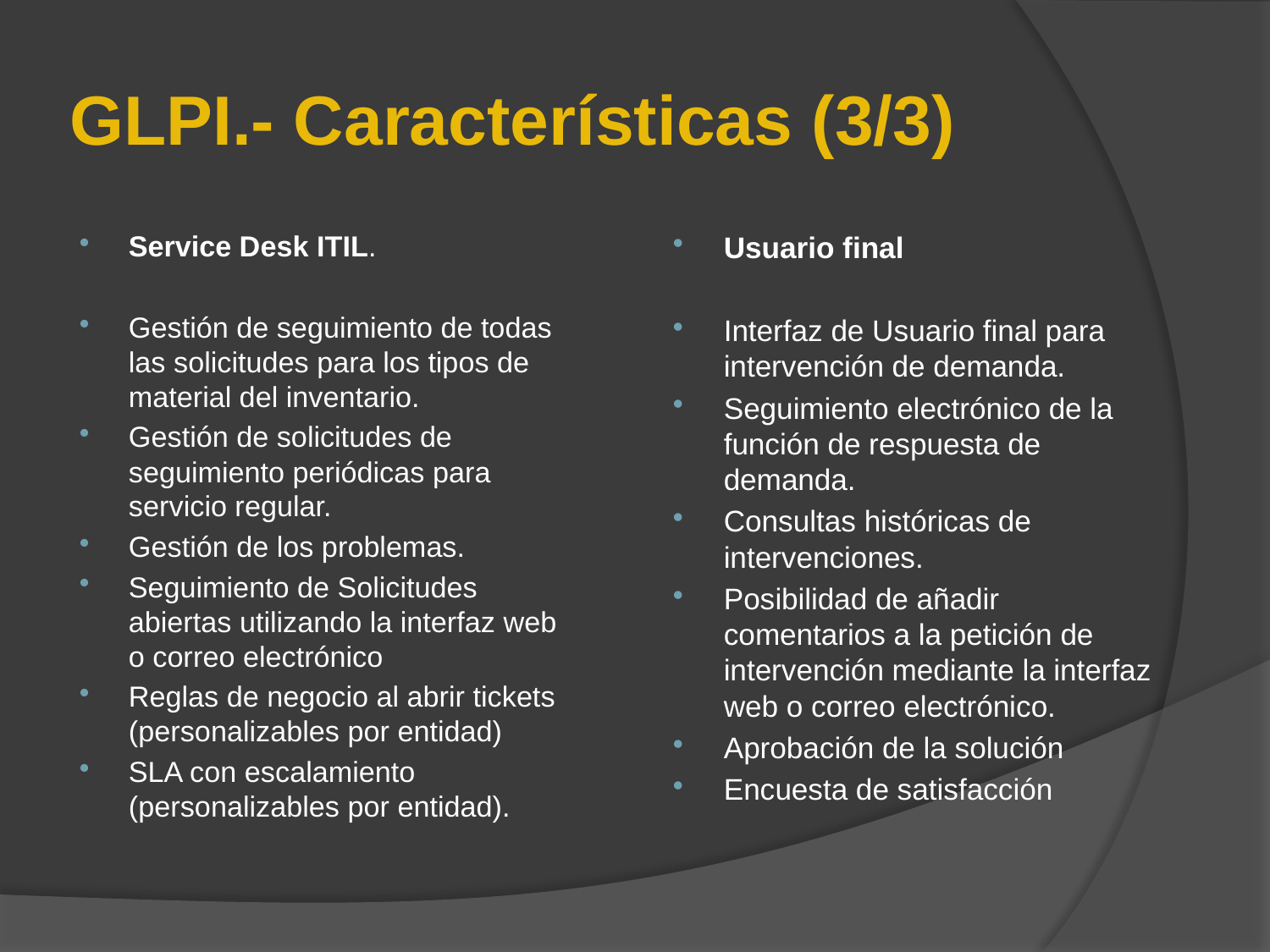

# GLPI.- Características (3/3)
Service Desk ITIL.

Gestión de seguimiento de todas las solicitudes para los tipos de material del inventario.
Gestión de solicitudes de seguimiento periódicas para servicio regular.
Gestión de los problemas.
Seguimiento de Solicitudes abiertas utilizando la interfaz web o correo electrónico
Reglas de negocio al abrir tickets (personalizables por entidad)
SLA con escalamiento (personalizables por entidad).
Usuario final

Interfaz de Usuario final para intervención de demanda.
Seguimiento electrónico de la función de respuesta de demanda.
Consultas históricas de intervenciones.
Posibilidad de añadir comentarios a la petición de intervención mediante la interfaz web o correo electrónico.
Aprobación de la solución
Encuesta de satisfacción